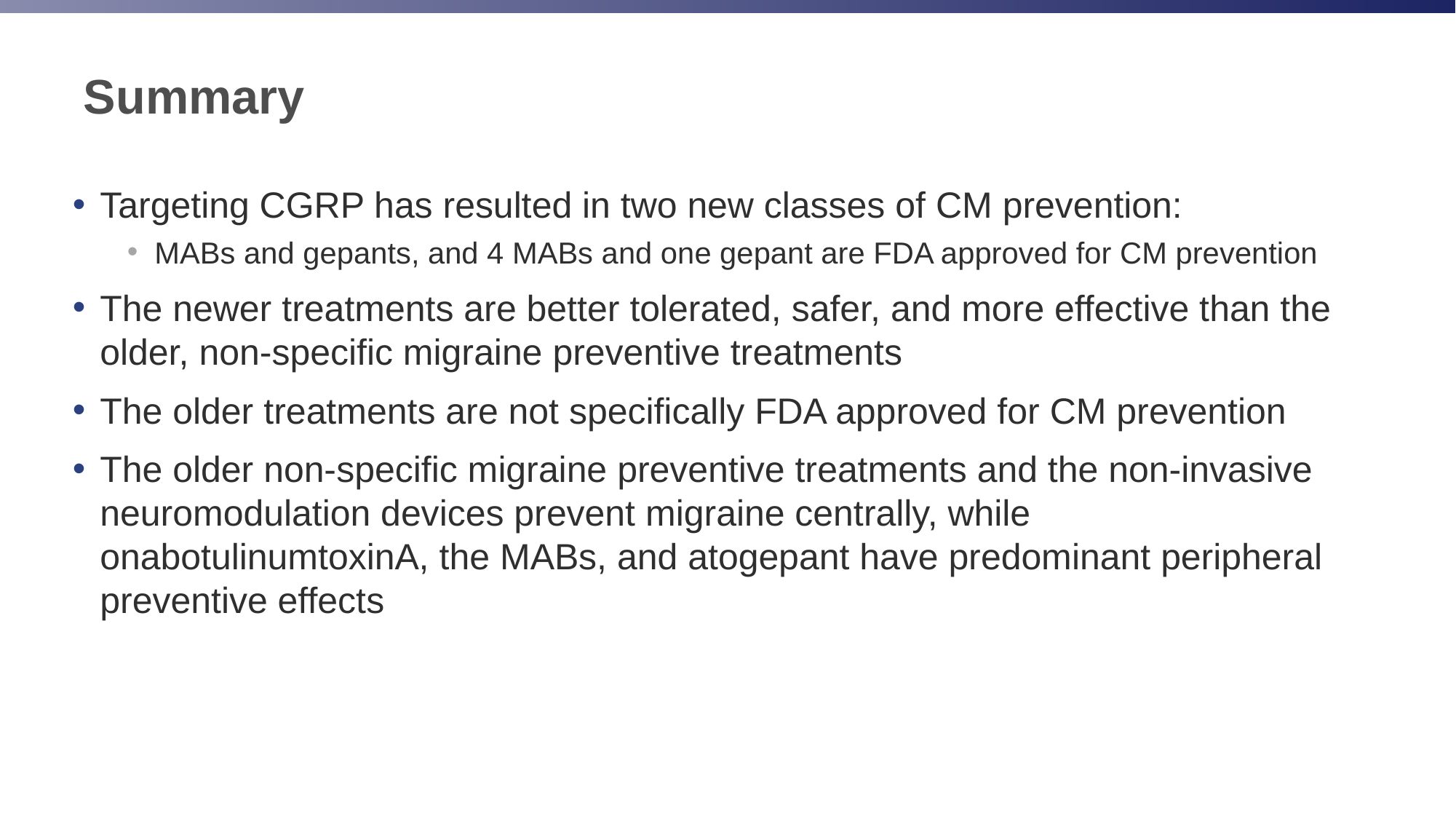

# Summary
Targeting CGRP has resulted in two new classes of CM prevention:
MABs and gepants, and 4 MABs and one gepant are FDA approved for CM prevention
The newer treatments are better tolerated, safer, and more effective than the older, non-specific migraine preventive treatments
The older treatments are not specifically FDA approved for CM prevention
The older non-specific migraine preventive treatments and the non-invasive neuromodulation devices prevent migraine centrally, while onabotulinumtoxinA, the MABs, and atogepant have predominant peripheral preventive effects